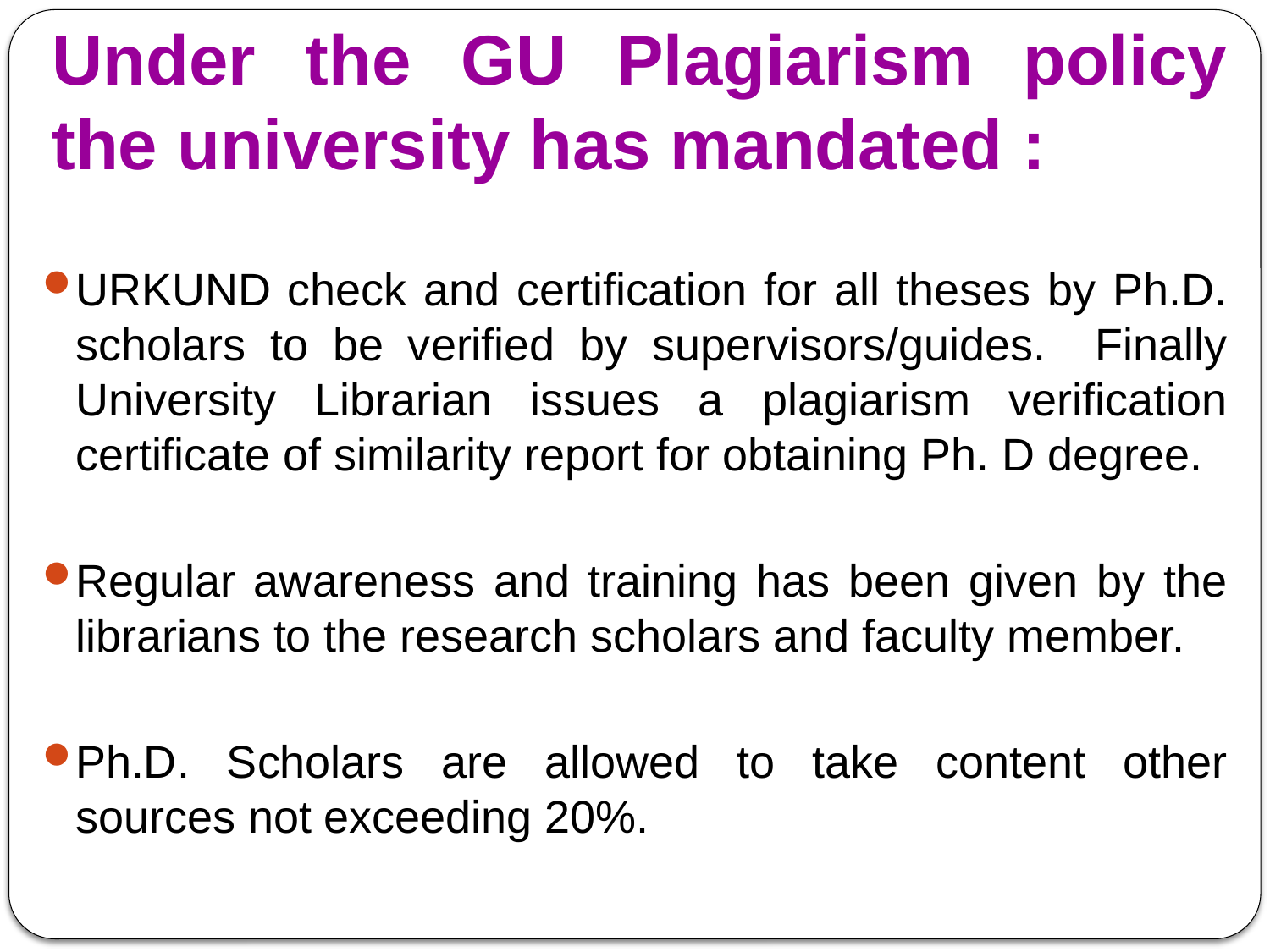

# Under the GU Plagiarism policy the university has mandated :

URKUND check and certification for all theses by Ph.D. scholars to be verified by supervisors/guides.  Finally University Librarian issues a plagiarism verification certificate of similarity report for obtaining Ph. D degree.

Regular awareness and training has been given by the librarians to the research scholars and faculty member.

Ph.D. Scholars are allowed to take content other sources not exceeding 20%.